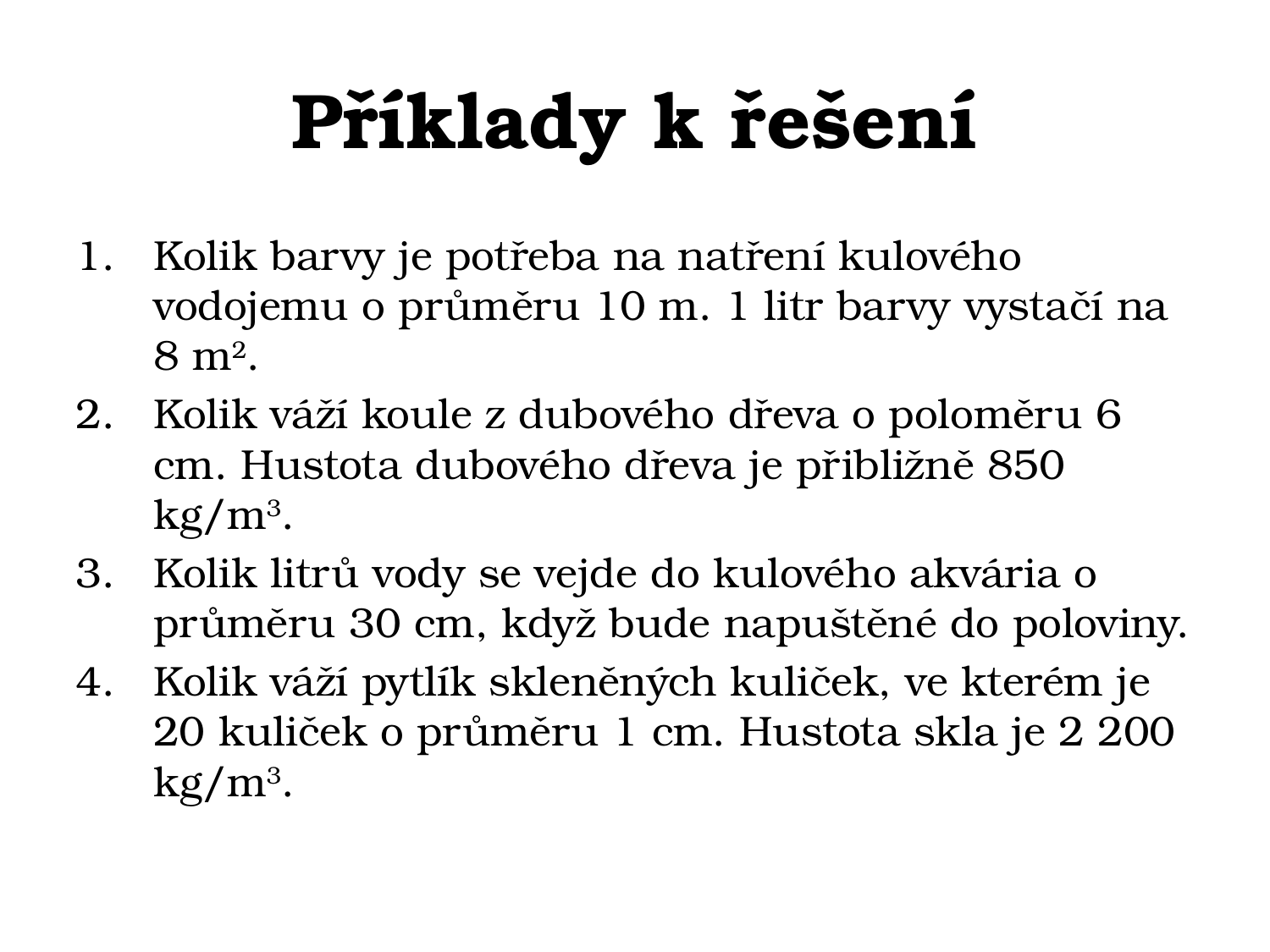

Příklady k řešení
Kolik barvy je potřeba na natření kulového vodojemu o průměru 10 m. 1 litr barvy vystačí na 8 m2.
Kolik váží koule z dubového dřeva o poloměru 6 cm. Hustota dubového dřeva je přibližně 850 kg/m3.
Kolik litrů vody se vejde do kulového akvária o průměru 30 cm, když bude napuštěné do poloviny.
Kolik váží pytlík skleněných kuliček, ve kterém je 20 kuliček o průměru 1 cm. Hustota skla je 2 200 kg/m3.